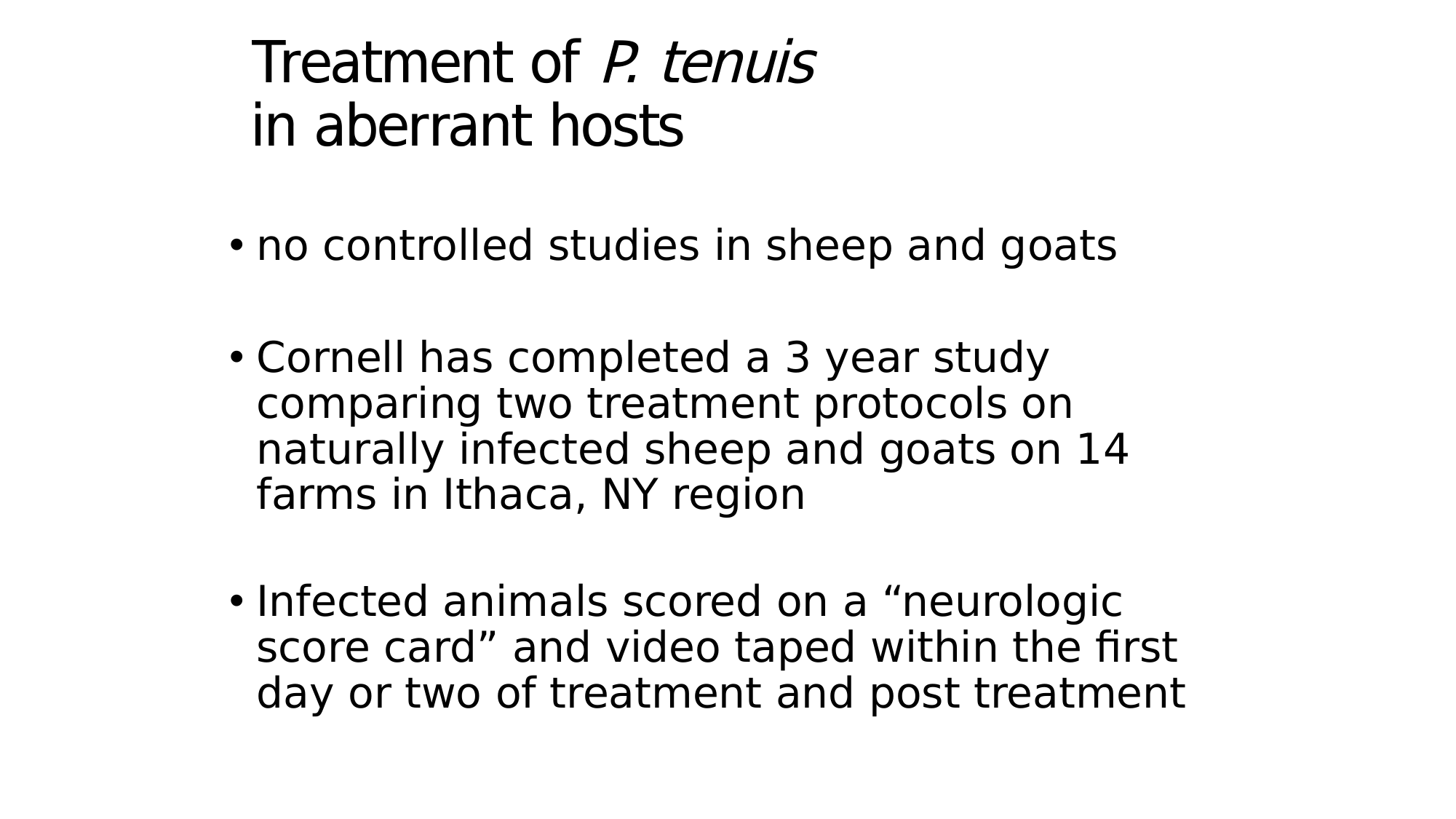

# Treatment of P. tenuis in aberrant hosts
no controlled studies in sheep and goats
Cornell has completed a 3 year study comparing two treatment protocols on naturally infected sheep and goats on 14 farms in Ithaca, NY region
Infected animals scored on a “neurologic score card” and video taped within the first day or two of treatment and post treatment